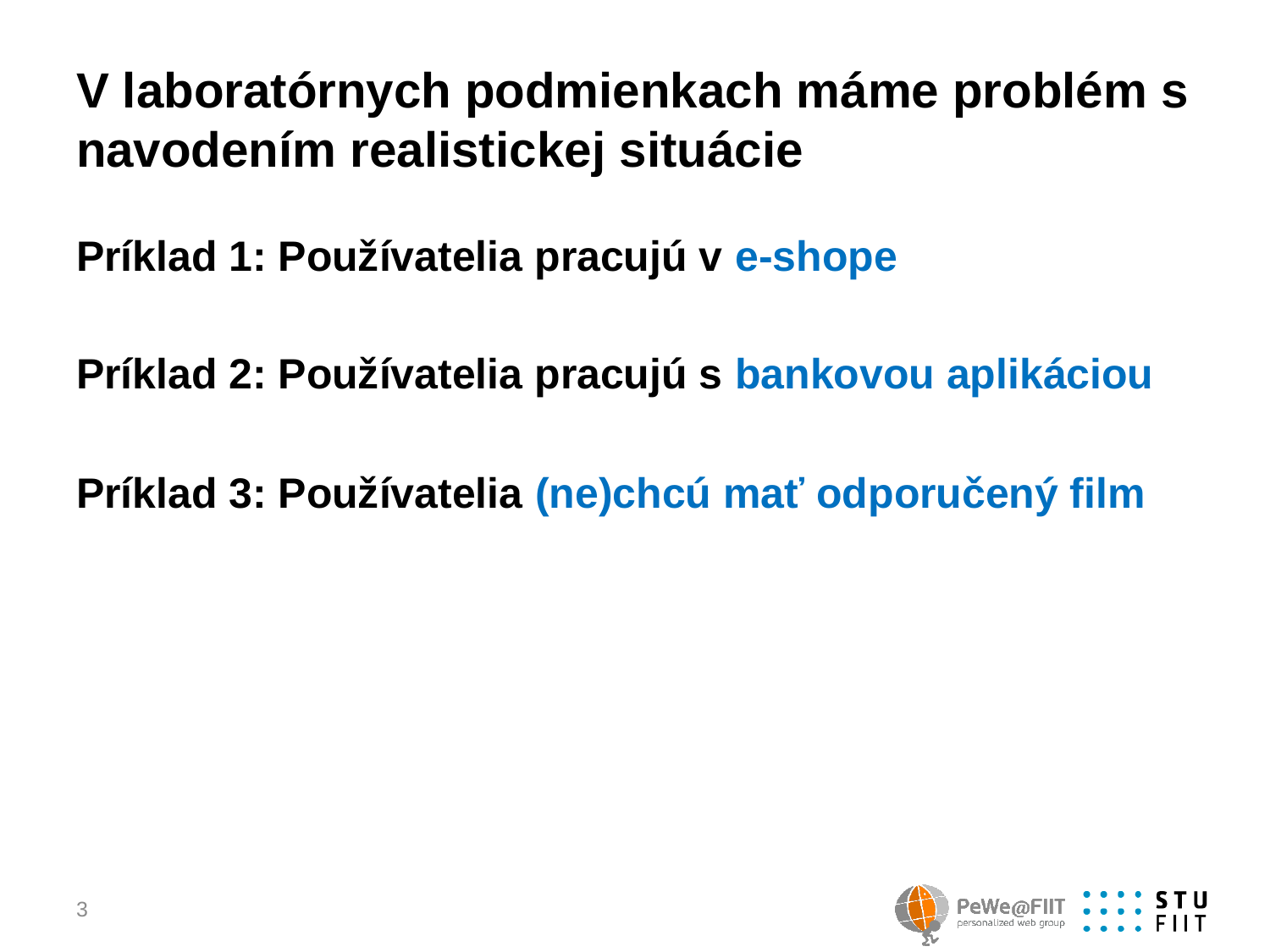

# V laboratórnych podmienkach máme problém s navodením realistickej situácie
Príklad 1: Používatelia pracujú v e-shope

Príklad 2: Používatelia pracujú s bankovou aplikáciou

Príklad 3: Používatelia (ne)chcú mať odporučený film
3